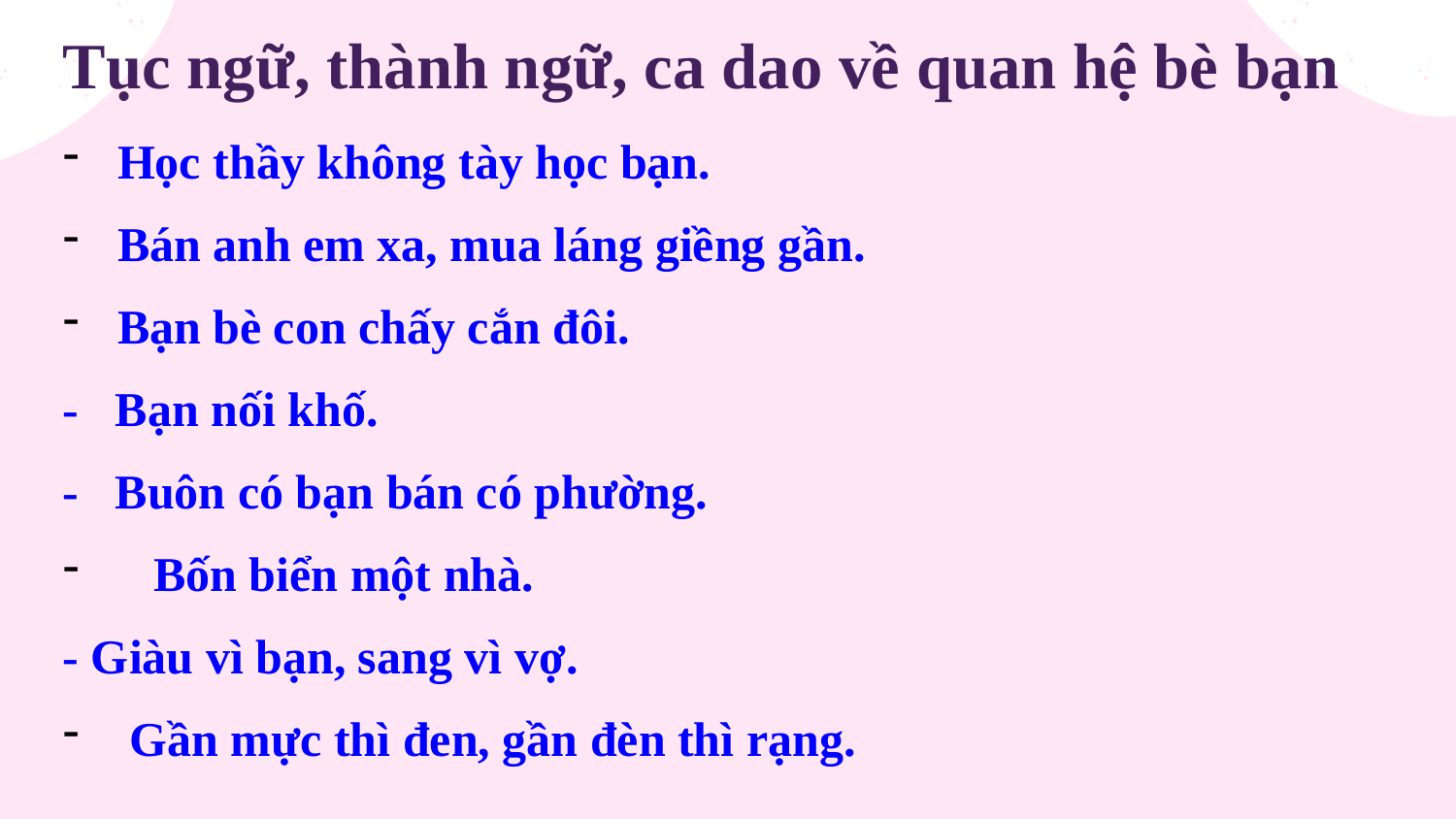

Tục ngữ, thành ngữ, ca dao về quan hệ bè bạn
Học thầy không tày học bạn.
Bán anh em xa, mua láng giềng gần.
Bạn bè con chấy cắn đôi.
-   Bạn nối khố.
-   Buôn có bạn bán có phường.
   Bốn biển một nhà.
- Giàu vì bạn, sang vì vợ.
 Gần mực thì đen, gần đèn thì rạng.